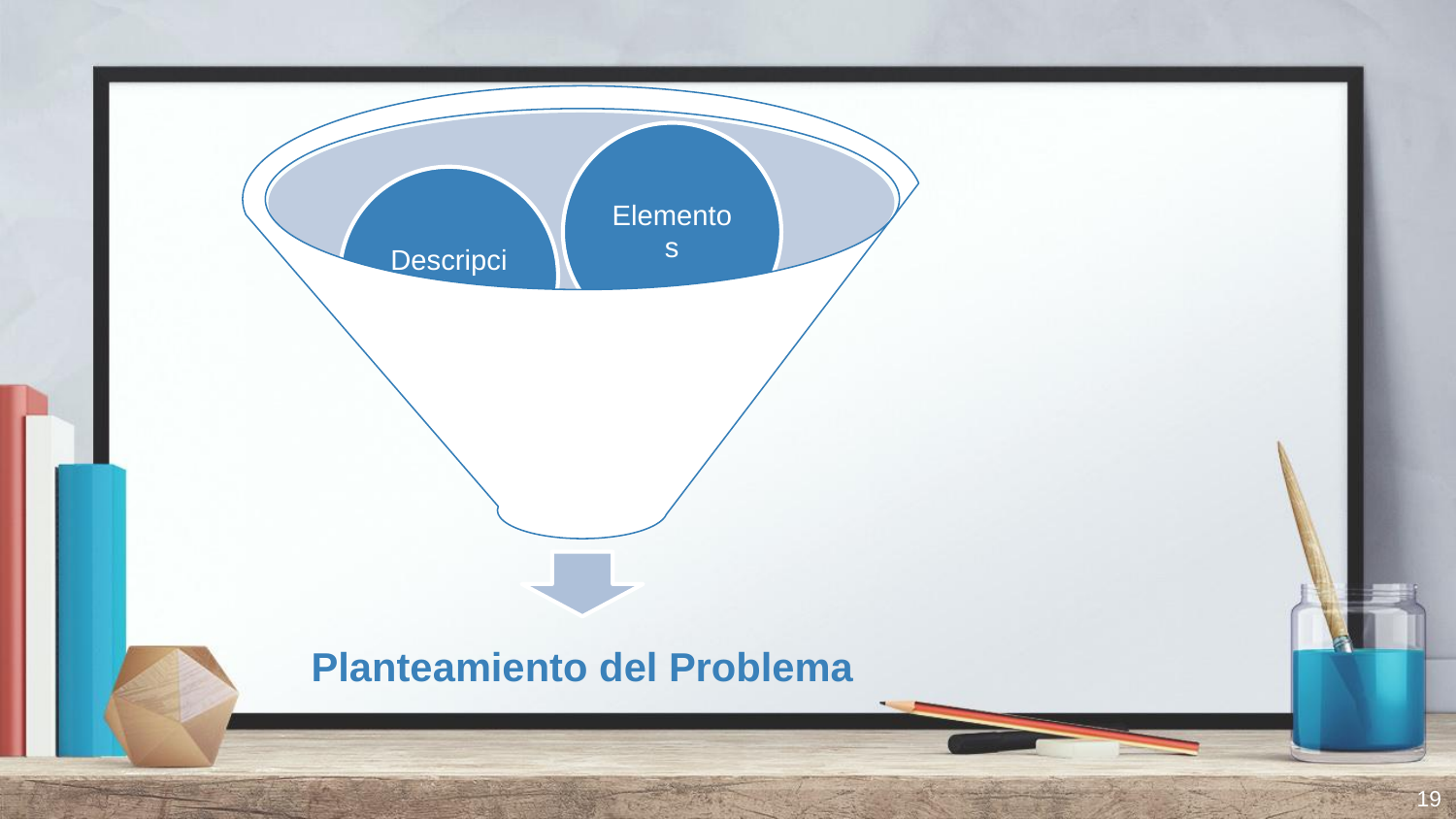

Elementos
Descripción
Formulación
Planteamiento del Problema
19